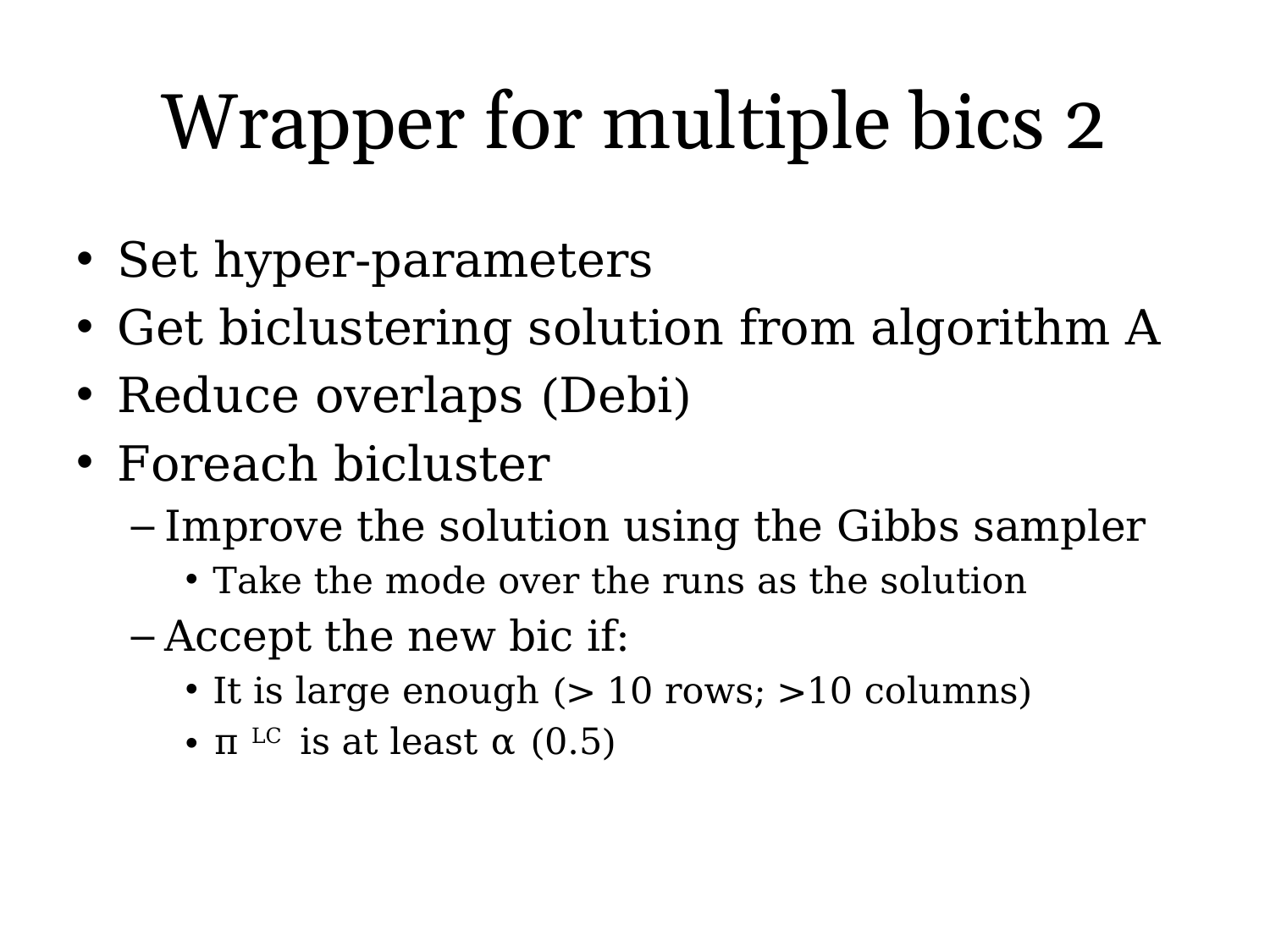

# Wrapper for multiple bics 2
Set hyper-parameters
Get biclustering solution from algorithm A
Reduce overlaps (Debi)
Foreach bicluster
Improve the solution using the Gibbs sampler
Take the mode over the runs as the solution
Accept the new bic if:
It is large enough (> 10 rows; >10 columns)
π LC  is at least α (0.5)